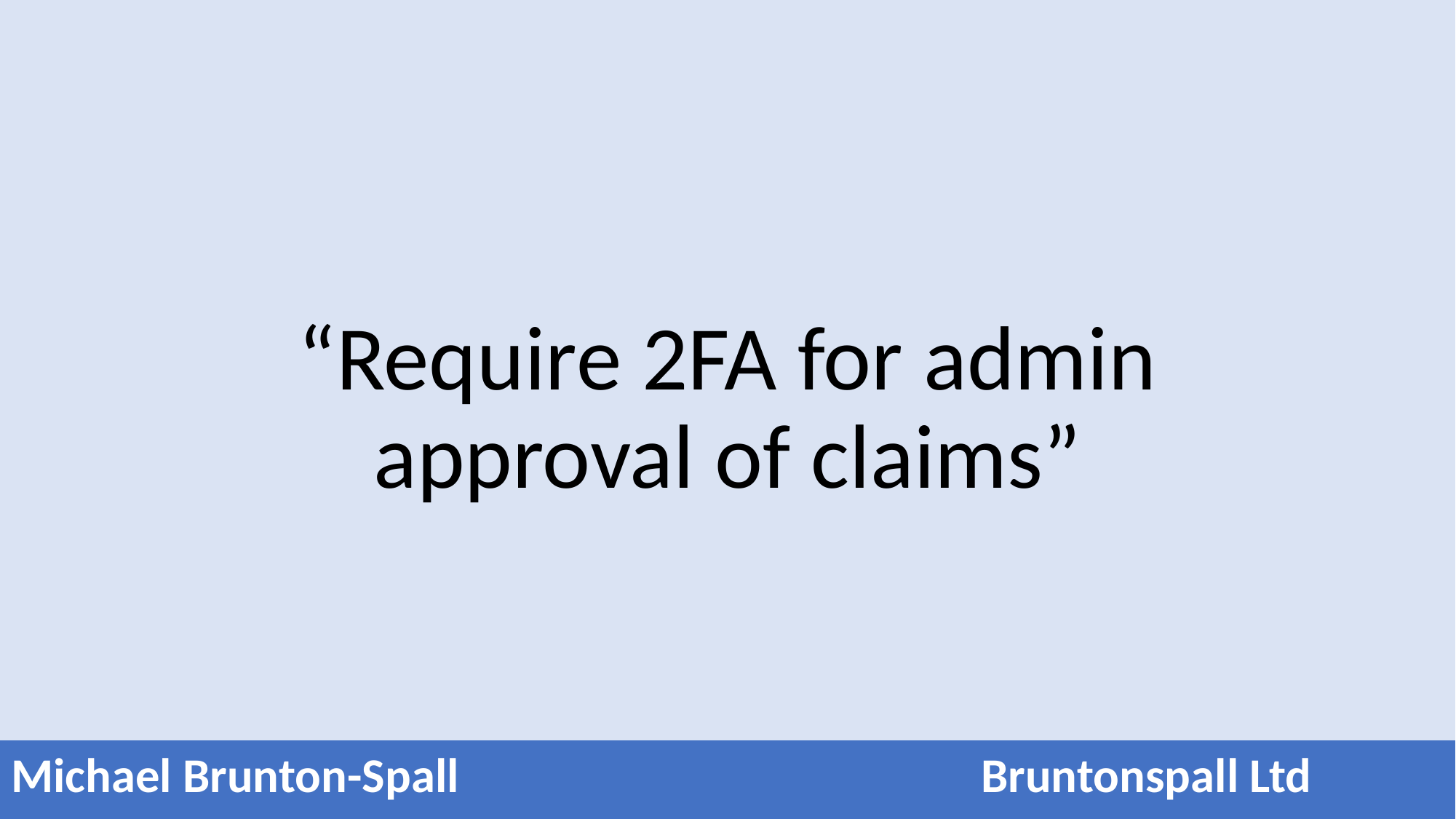

# “Require 2FA for admin approval of claims”